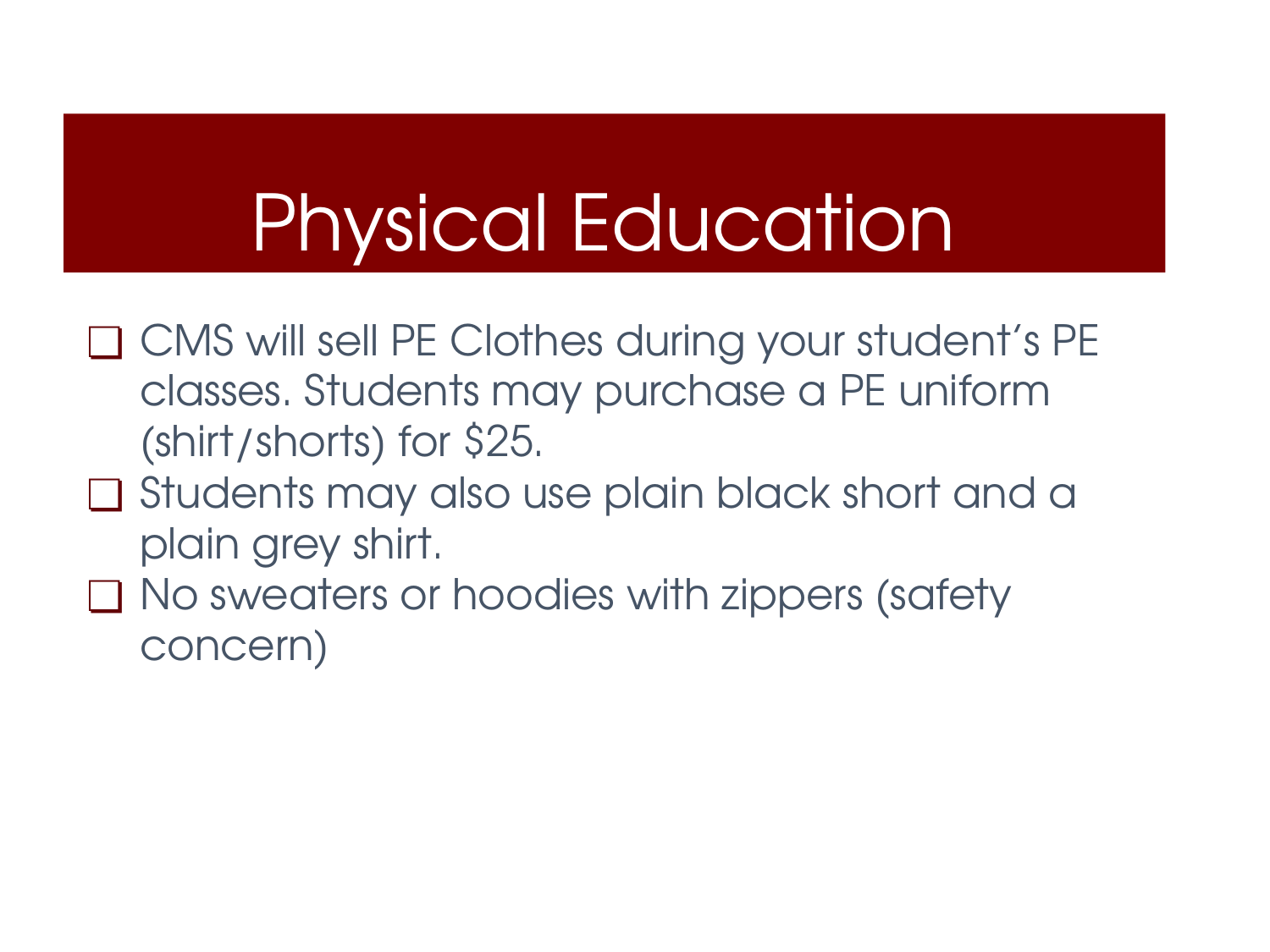

Physical Education
CMS will sell PE Clothes during your student’s PE classes. Students may purchase a PE uniform (shirt/shorts) for $25.
Students may also use plain black short and a plain grey shirt.
No sweaters or hoodies with zippers (safety concern)